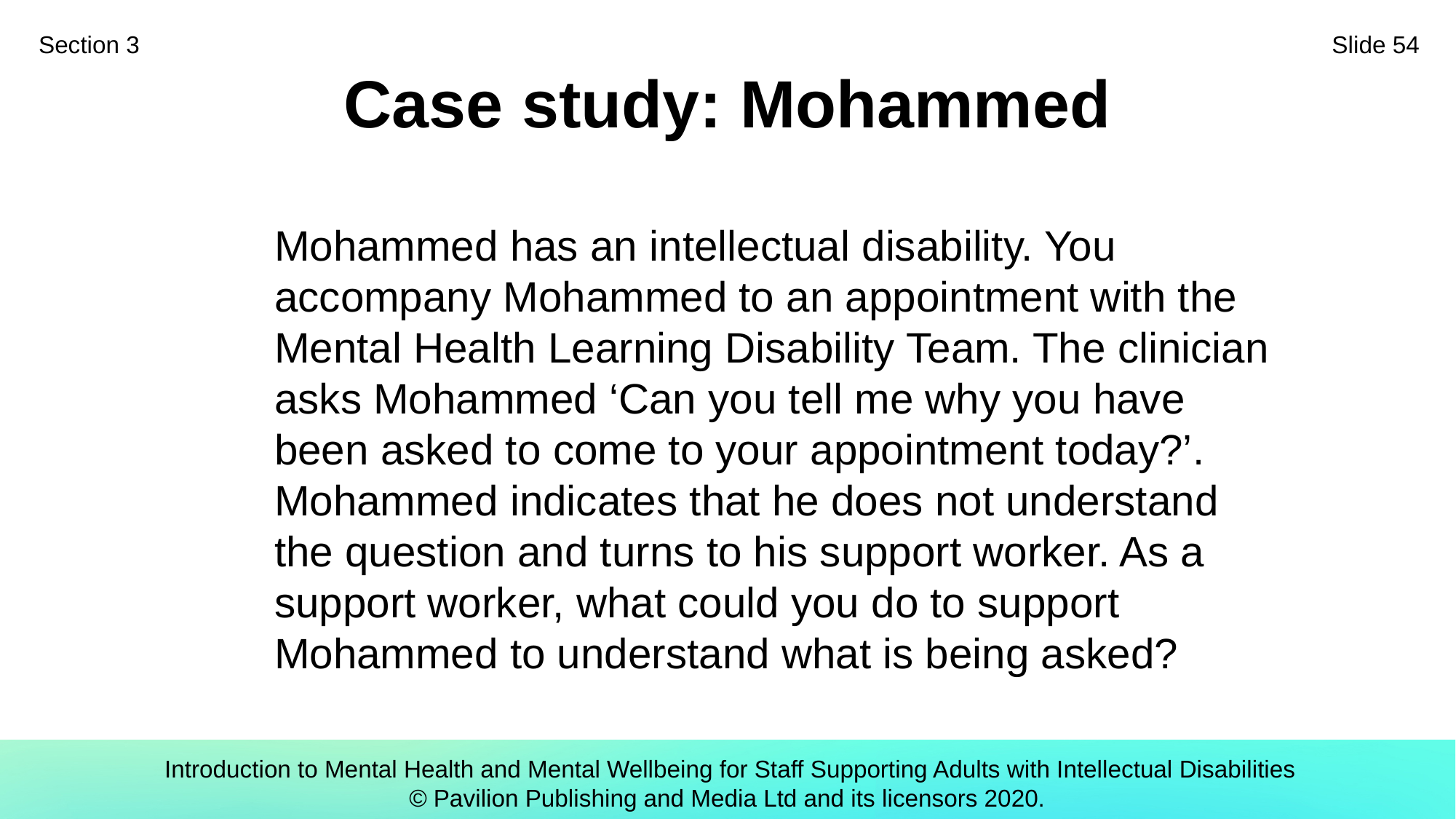

Section 3
Slide 54
# Case study: Mohammed
Mohammed has an intellectual disability. You accompany Mohammed to an appointment with the Mental Health Learning Disability Team. The clinician asks Mohammed ‘Can you tell me why you have been asked to come to your appointment today?’. Mohammed indicates that he does not understand the question and turns to his support worker. As a support worker, what could you do to support Mohammed to understand what is being asked?